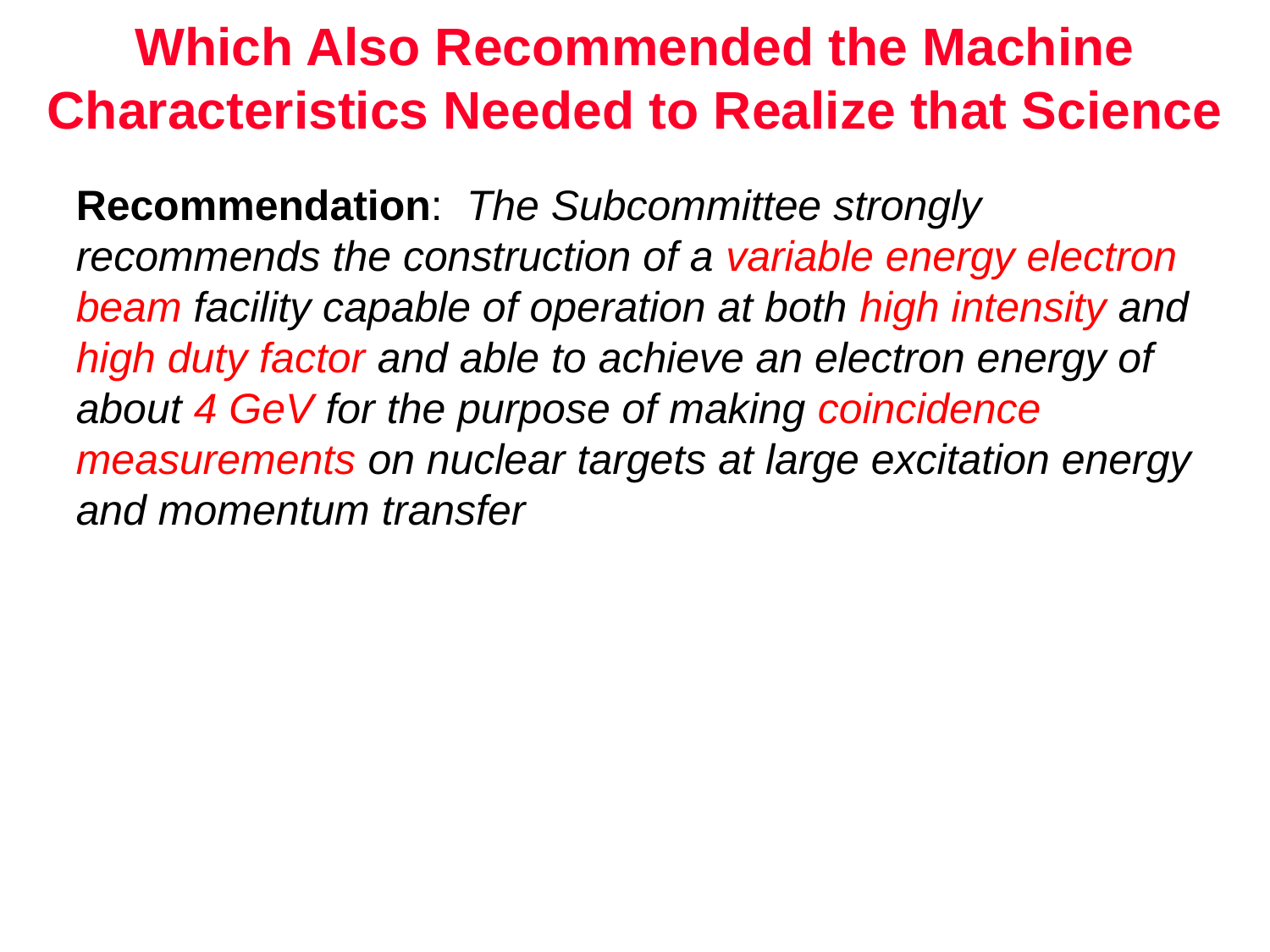

# Which Also Recommended the Machine Characteristics Needed to Realize that Science
Recommendation:  The Subcommittee strongly recommends the construction of a variable energy electron beam facility capable of operation at both high intensity and high duty factor and able to achieve an electron energy of about 4 GeV for the purpose of making coincidence measurements on nuclear targets at large excitation energy and momentum transfer